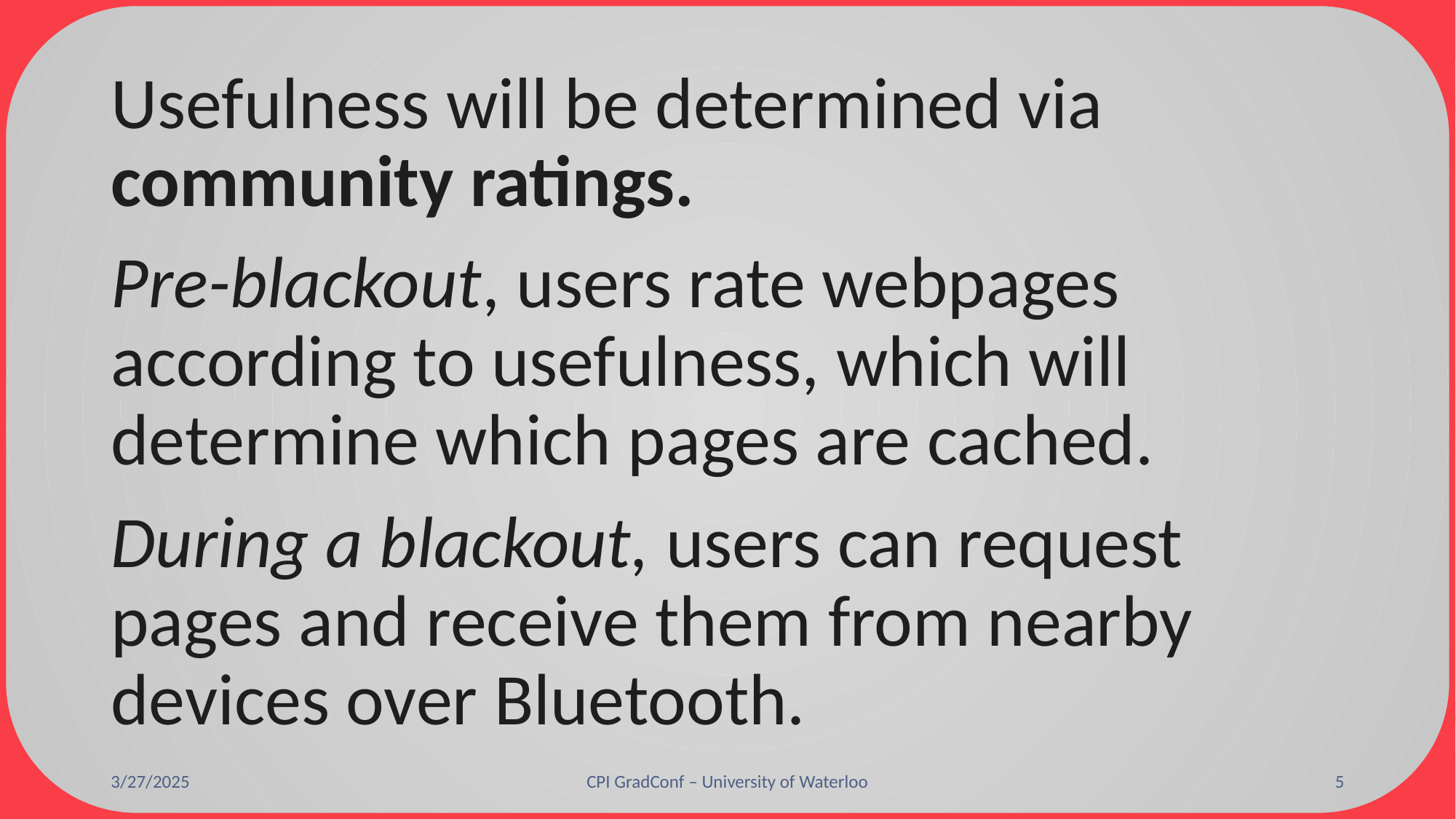

Usefulness will be determined via community ratings.
Pre-blackout, users rate webpages according to usefulness, which will determine which pages are cached.
During a blackout, users can request pages and receive them from nearby devices over Bluetooth.
3/27/2025
CPI GradConf – University of Waterloo
5